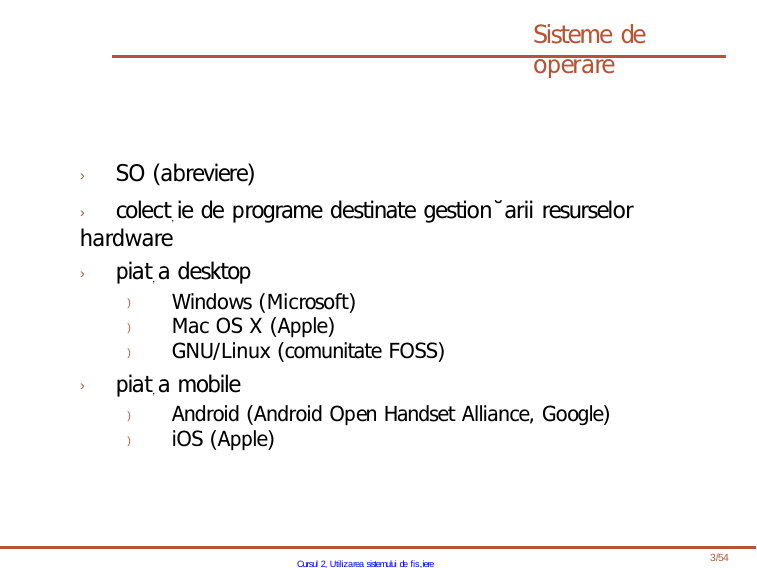

# Sisteme de operare

›  SO (abreviere)
›  colect, ie de programe destinate gestion˘arii resurselor hardware
›  piat, a desktop
)   Windows (Microsoft)
)   Mac OS X (Apple)
)   GNU/Linux (comunitate FOSS)
›  piat, a mobile
)   Android (Android Open Handset Alliance, Google)
)   iOS (Apple)

Cursul 2, Utilizarea sistemului de fis,iere
3/54